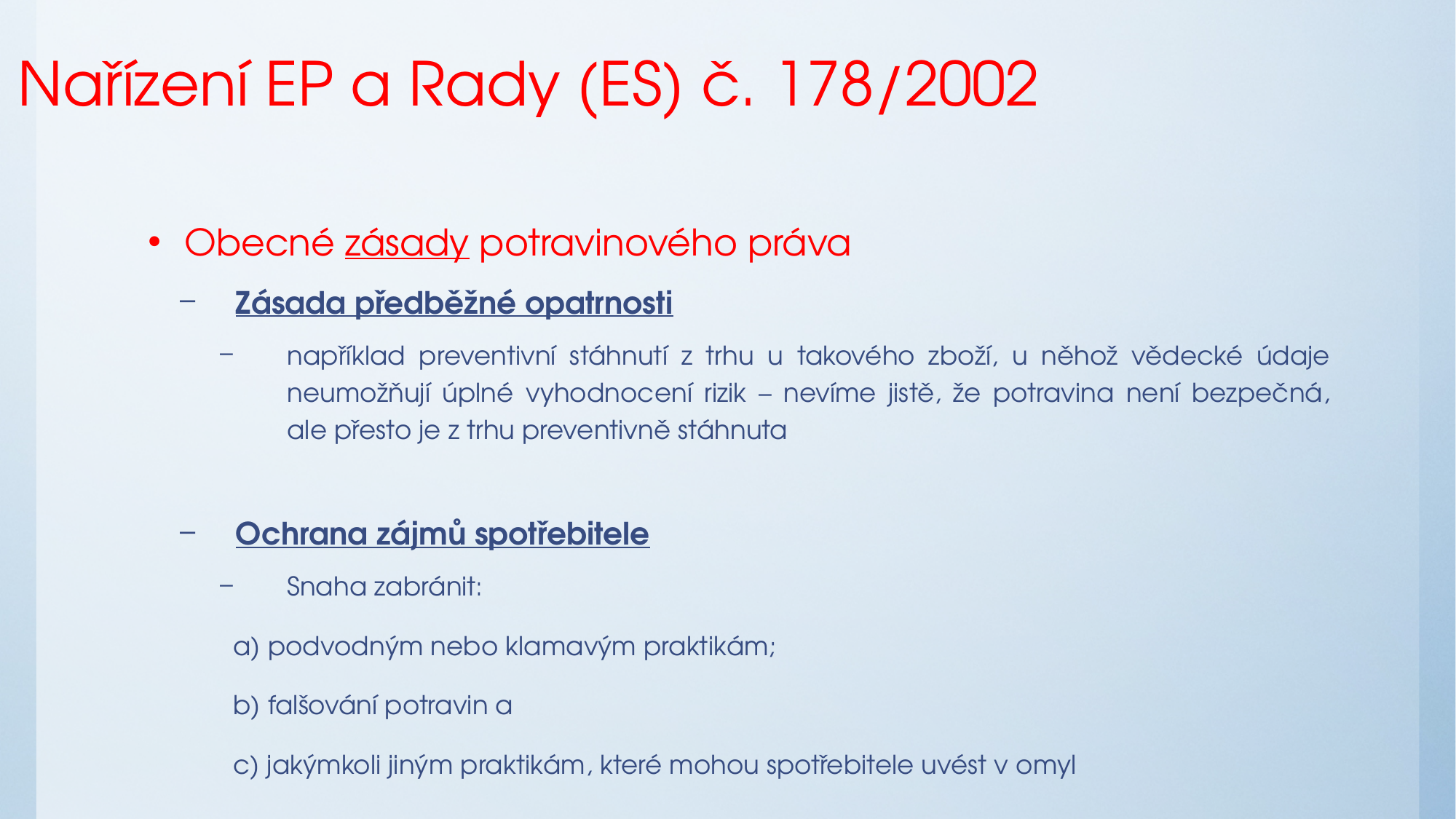

Nařízení EP a Rady (ES) č. 178/2002
Obecné zásady potravinového práva
Zásada předběžné opatrnosti
například preventivní stáhnutí z trhu u takového zboží, u něhož vědecké údaje neumožňují úplné vyhodnocení rizik – nevíme jistě, že potravina není bezpečná, ale přesto je z trhu preventivně stáhnuta

Ochrana zájmů spotřebitele
Snaha zabránit:
		a) podvodným nebo klamavým praktikám;
		b) falšování potravin a
		c) jakýmkoli jiným praktikám, které mohou spotřebitele uvést v omyl